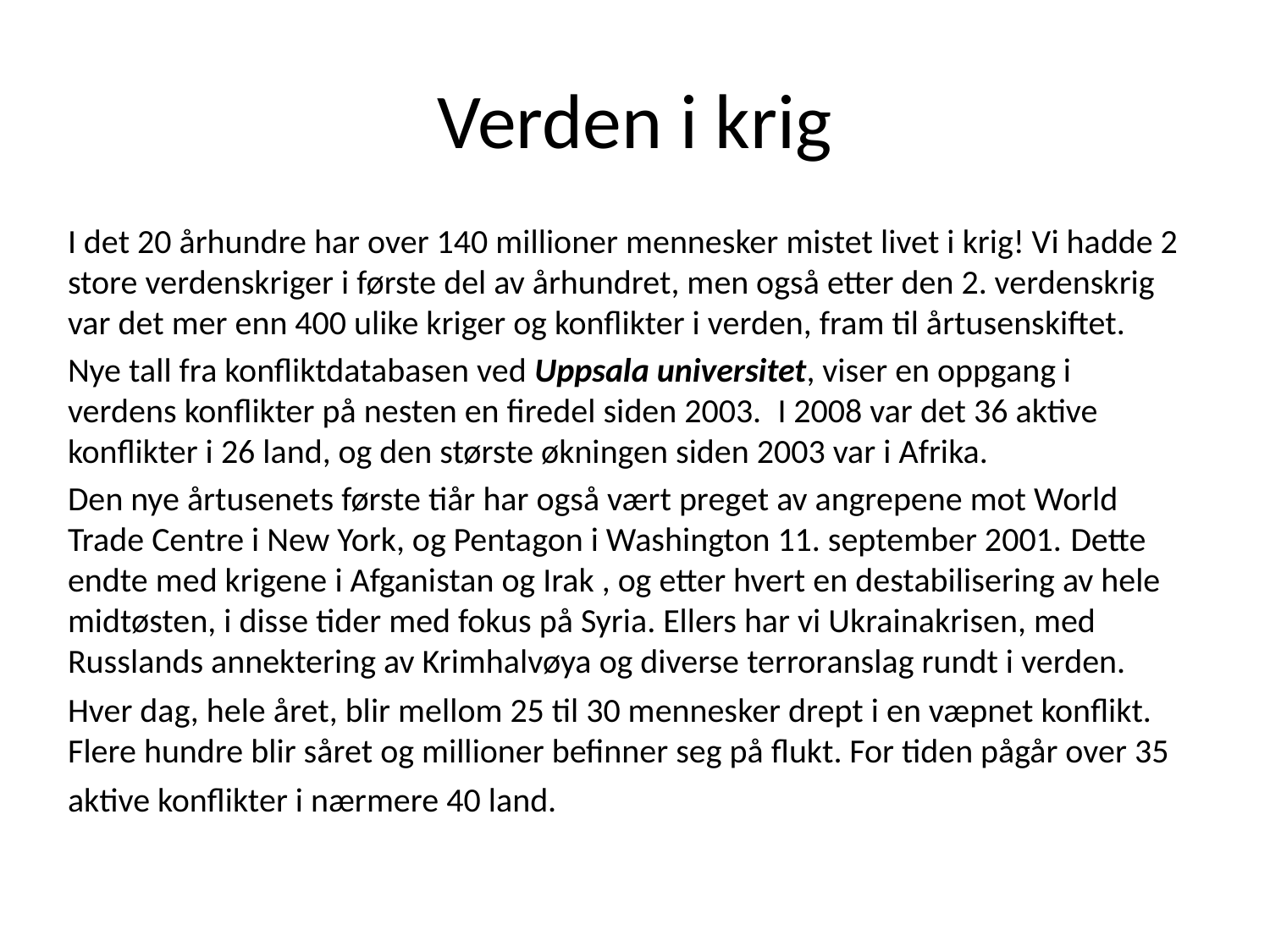

# Verden i krig

I det 20 århundre har over 140 millioner mennesker mistet livet i krig! Vi hadde 2 store verdenskriger i første del av århundret, men også etter den 2. verdenskrig var det mer enn 400 ulike kriger og konflikter i verden, fram til årtusenskiftet.
Nye tall fra konfliktdatabasen ved Uppsala universitet, viser en oppgang i verdens konflikter på nesten en firedel siden 2003.  I 2008 var det 36 aktive konflikter i 26 land, og den største økningen siden 2003 var i Afrika.
Den nye årtusenets første tiår har også vært preget av angrepene mot World Trade Centre i New York, og Pentagon i Washington 11. september 2001. Dette endte med krigene i Afganistan og Irak , og etter hvert en destabilisering av hele midtøsten, i disse tider med fokus på Syria. Ellers har vi Ukrainakrisen, med Russlands annektering av Krimhalvøya og diverse terroranslag rundt i verden.
Hver dag, hele året, blir mellom 25 til 30 mennesker drept i en væpnet konflikt. Flere hundre blir såret og millioner befinner seg på flukt. For tiden pågår over 35 aktive konflikter i nærmere 40 land.